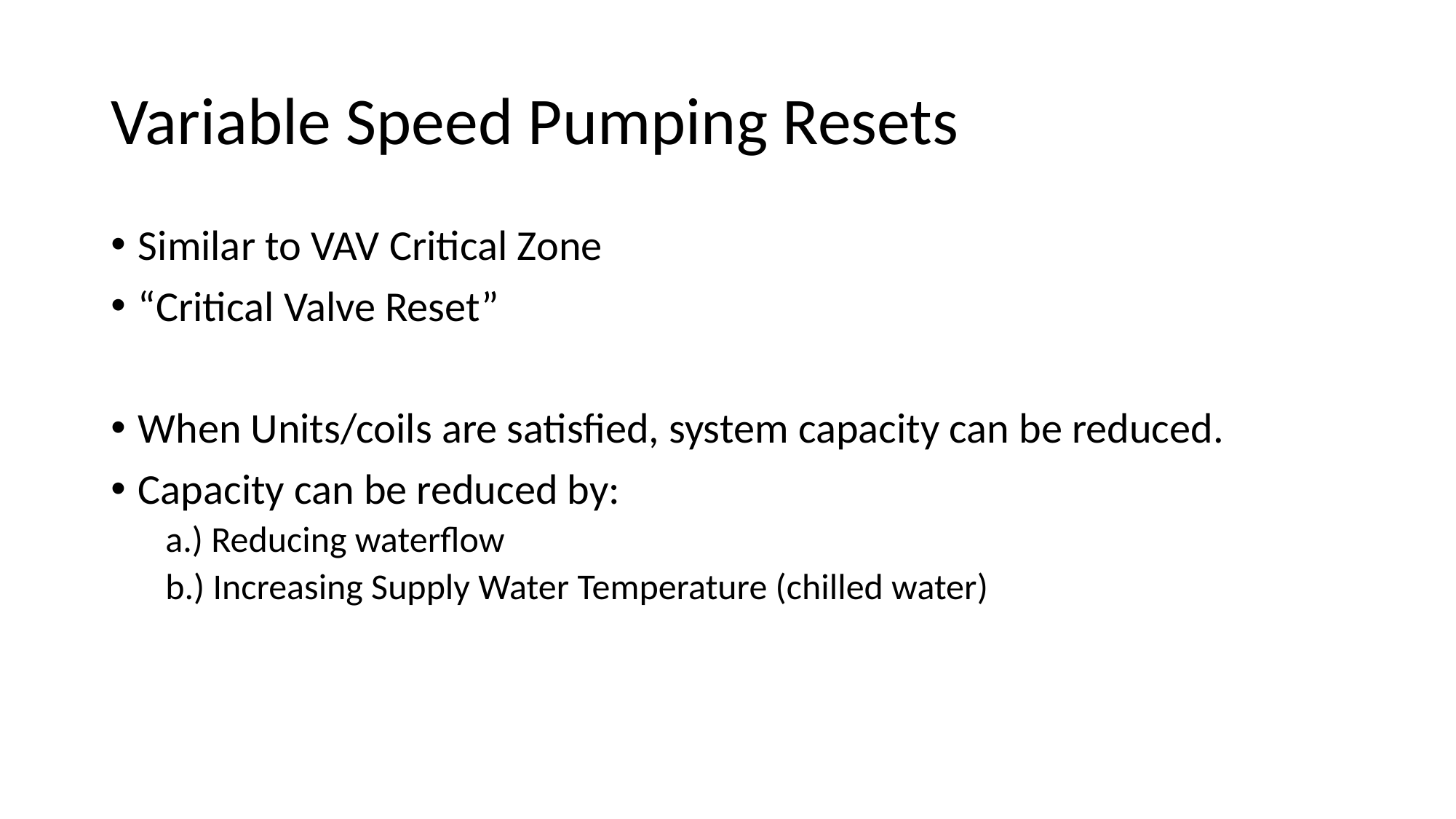

# Variable Speed Pumping Resets
Similar to VAV Critical Zone
“Critical Valve Reset”

When Units/coils are satisfied, system capacity can be reduced.
Capacity can be reduced by:
a.) Reducing waterflow
b.) Increasing Supply Water Temperature (chilled water)